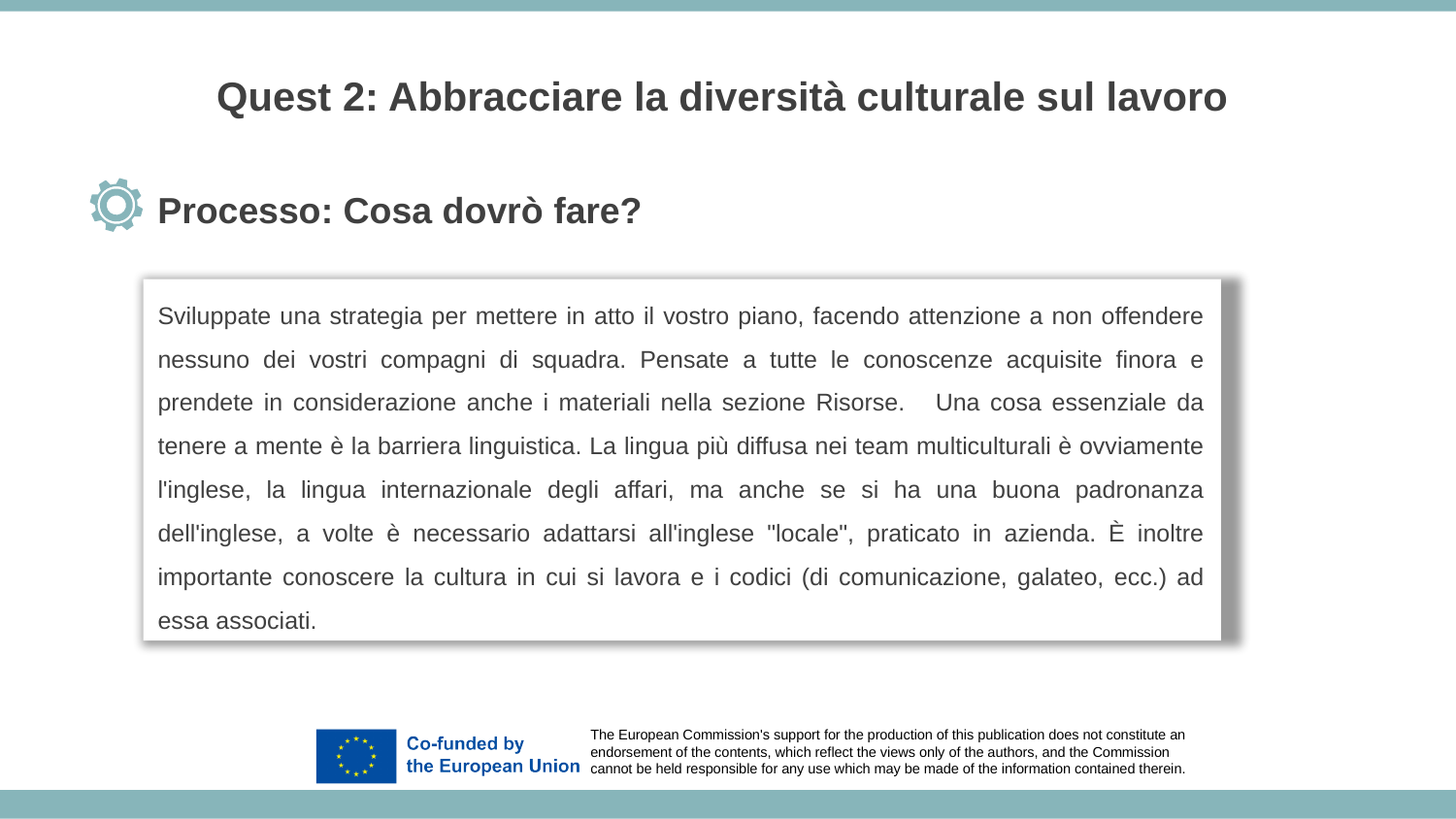

Quest 2: Abbracciare la diversità culturale sul lavoro

Processo: Cosa dovrò fare?
Sviluppate una strategia per mettere in atto il vostro piano, facendo attenzione a non offendere nessuno dei vostri compagni di squadra. Pensate a tutte le conoscenze acquisite finora e prendete in considerazione anche i materiali nella sezione Risorse.   Una cosa essenziale da tenere a mente è la barriera linguistica. La lingua più diffusa nei team multiculturali è ovviamente l'inglese, la lingua internazionale degli affari, ma anche se si ha una buona padronanza dell'inglese, a volte è necessario adattarsi all'inglese "locale", praticato in azienda. È inoltre importante conoscere la cultura in cui si lavora e i codici (di comunicazione, galateo, ecc.) ad essa associati.